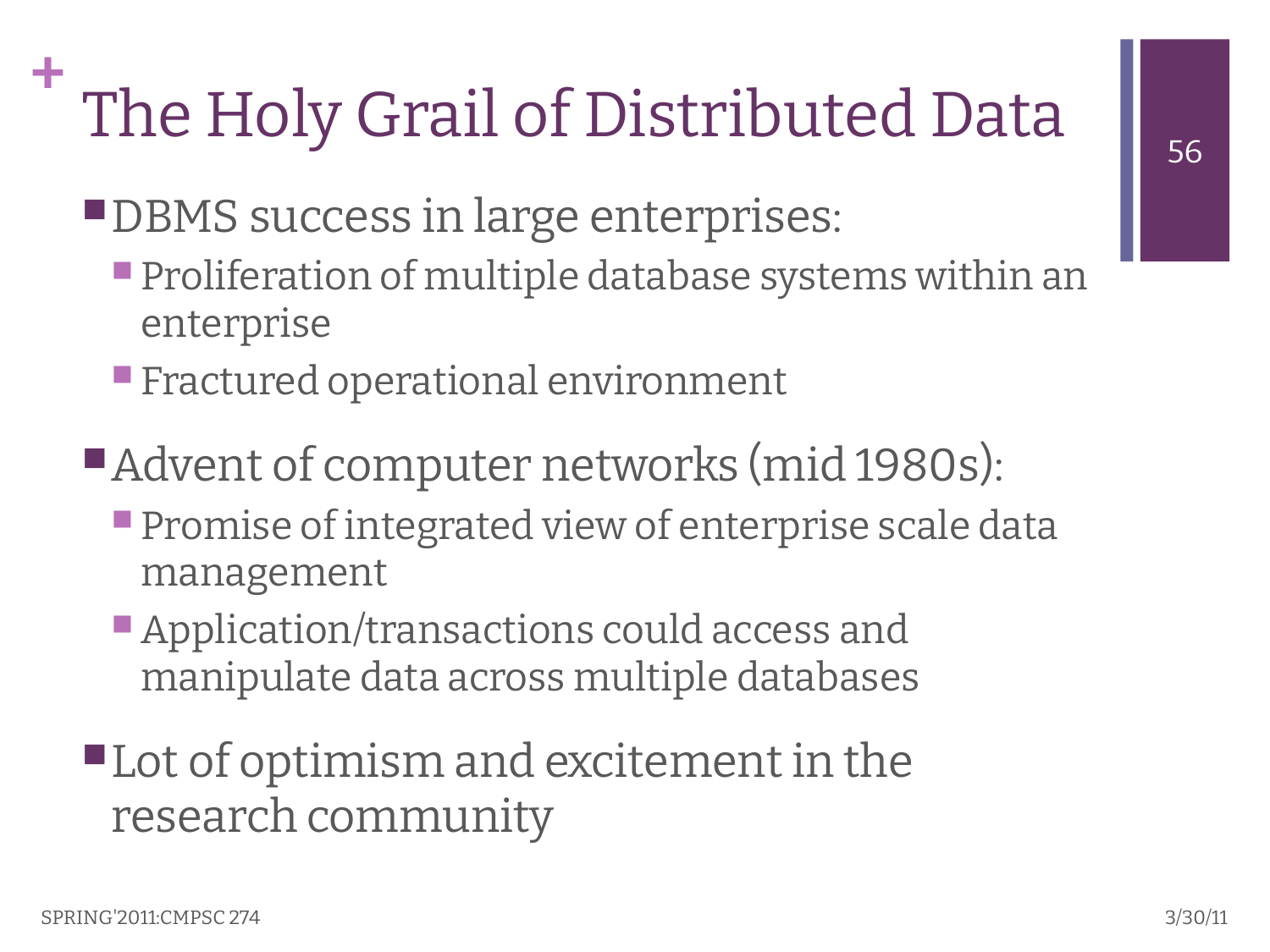

# The Holy Grail of Distributed Data
DBMS success in large enterprises:
Proliferation of multiple database systems within an enterprise
Fractured operational environment
Advent of computer networks (mid 1980s):
Promise of integrated view of enterprise scale data management
Application/transactions could access and manipulate data across multiple databases
Lot of optimism and excitement in the research community
SPRING'2011:CMPSC 274
3/30/11